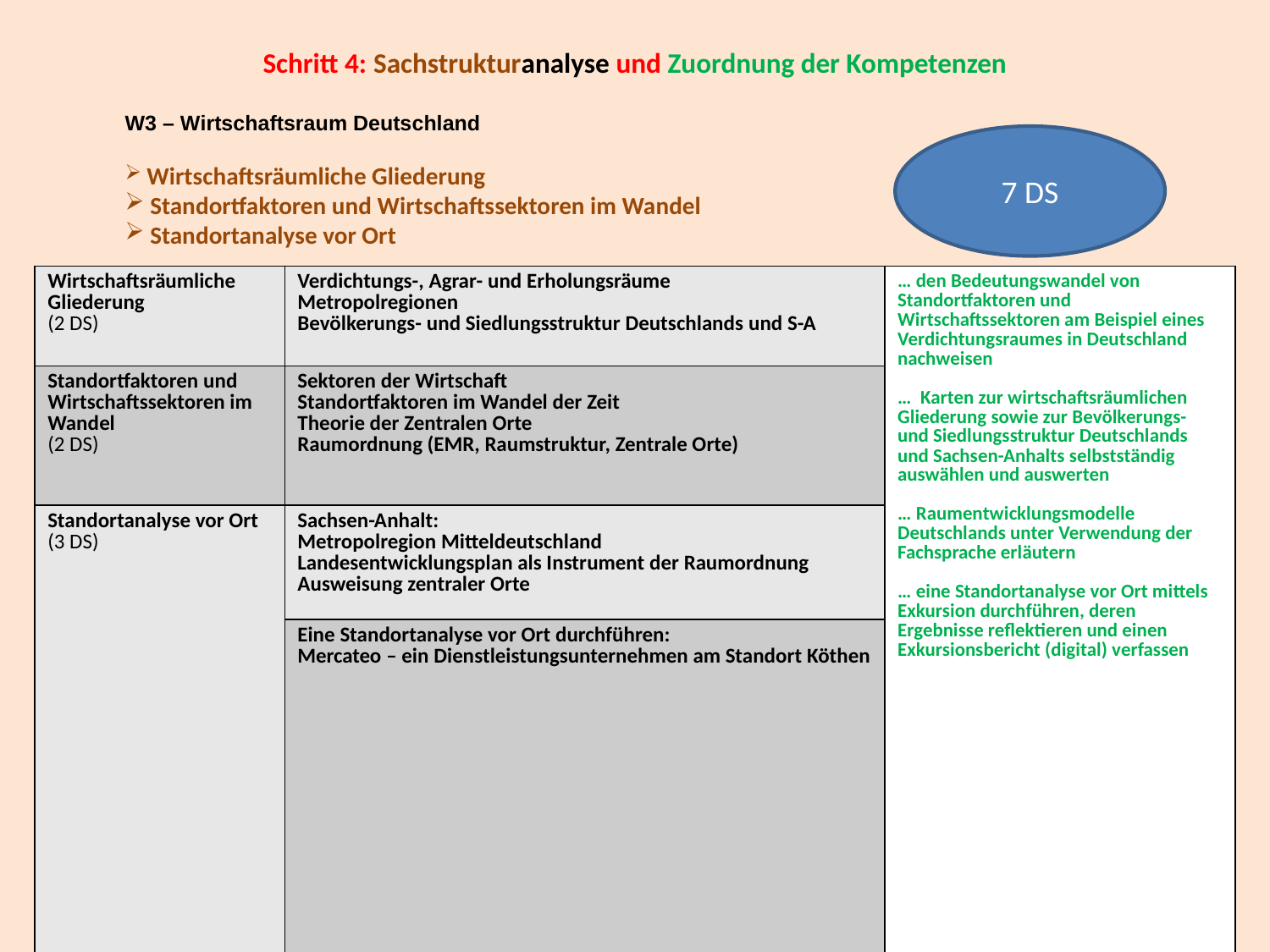

W3 – Wirtschaftsraum Deutschland

 Wirtschaftsräumliche Gliederung
 Standortfaktoren und Wirtschaftssektoren im Wandel
 Standortanalyse vor Ort

# Schritt 4: Sachstrukturanalyse und Zuordnung der Kompetenzen
7 DS
| Wirtschaftsräumliche Gliederung (2 DS) | Verdichtungs-, Agrar- und Erholungsräume Metropolregionen Bevölkerungs- und Siedlungsstruktur Deutschlands und S-A | … den Bedeutungswandel von Standortfaktoren und Wirtschaftssektoren am Beispiel eines Verdichtungsraumes in Deutschland nachweisen … Karten zur wirtschaftsräumlichen Gliederung sowie zur Bevölkerungs- und Siedlungsstruktur Deutschlands und Sachsen-Anhalts selbstständig auswählen und auswerten … Raumentwicklungsmodelle Deutschlands unter Verwendung der Fachsprache erläutern … eine Standortanalyse vor Ort mittels Exkursion durchführen, deren Ergebnisse reflektieren und einen Exkursionsbericht (digital) verfassen |
| --- | --- | --- |
| Standortfaktoren und Wirtschaftssektoren im Wandel (2 DS) | Sektoren der Wirtschaft Standortfaktoren im Wandel der Zeit Theorie der Zentralen Orte Raumordnung (EMR, Raumstruktur, Zentrale Orte) |  |
| Standortanalyse vor Ort (3 DS) | Sachsen-Anhalt: Metropolregion Mitteldeutschland Landesentwicklungsplan als Instrument der Raumordnung Ausweisung zentraler Orte |  |
|  | Eine Standortanalyse vor Ort durchführen: Mercateo – ein Dienstleistungsunternehmen am Standort Köthen |  |
| Theorien und Modelle: Theorie der Zentralen Orte Fachbegriffe Raumordnung: Tätigkeit des Staates (BL, LK) zur planmäßigen Strukturierung des Raumes Metropolregion: ein oder mehrere Kernstädte mit dicht bebautem Umland und angrenzenden ländlichen Gebieten Zusammenarbeit mit LAM anstreben! |  |  |